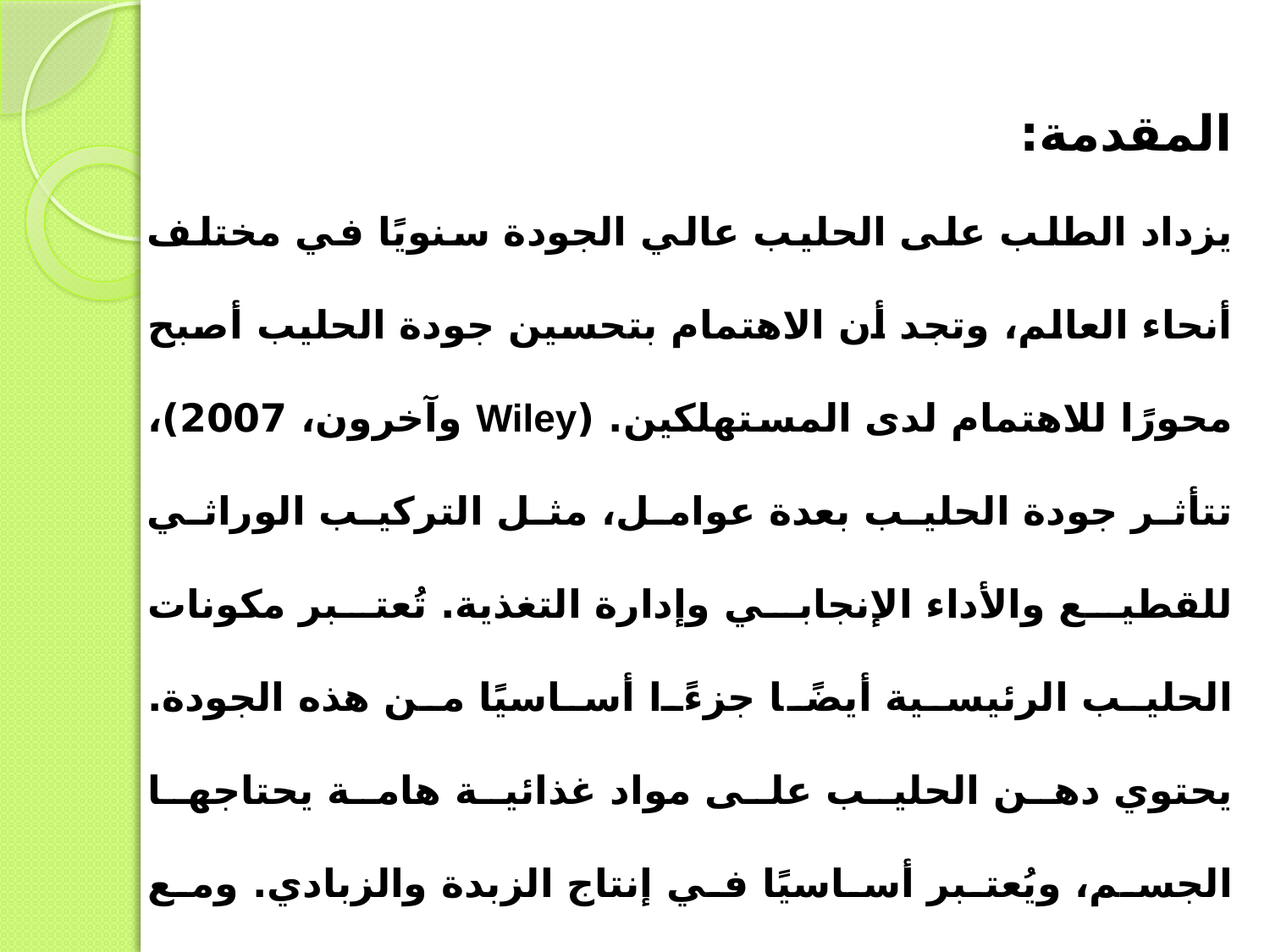

المقدمة:
يزداد الطلب على الحليب عالي الجودة سنويًا في مختلف أنحاء العالم، وتجد أن الاهتمام بتحسين جودة الحليب أصبح محورًا للاهتمام لدى المستهلكين. (Wiley وآخرون، 2007)، تتأثر جودة الحليب بعدة عوامل، مثل التركيب الوراثي للقطيع والأداء الإنجابي وإدارة التغذية. تُعتبر مكونات الحليب الرئيسية أيضًا جزءًا أساسيًا من هذه الجودة. يحتوي دهن الحليب على مواد غذائية هامة يحتاجها الجسم، ويُعتبر أساسيًا في إنتاج الزبدة والزبادي. ومع كونه عنصرًا رئيسيًا في الألبان، يؤثر دهون الحليب ليس فقط على طعم وقيمة الحليب، ولكن أيضًا يُعتبر عاملًا تنافسيًا رئيسيًا في صناعة الألبان.              ( Li Dواخرون2015 ,).